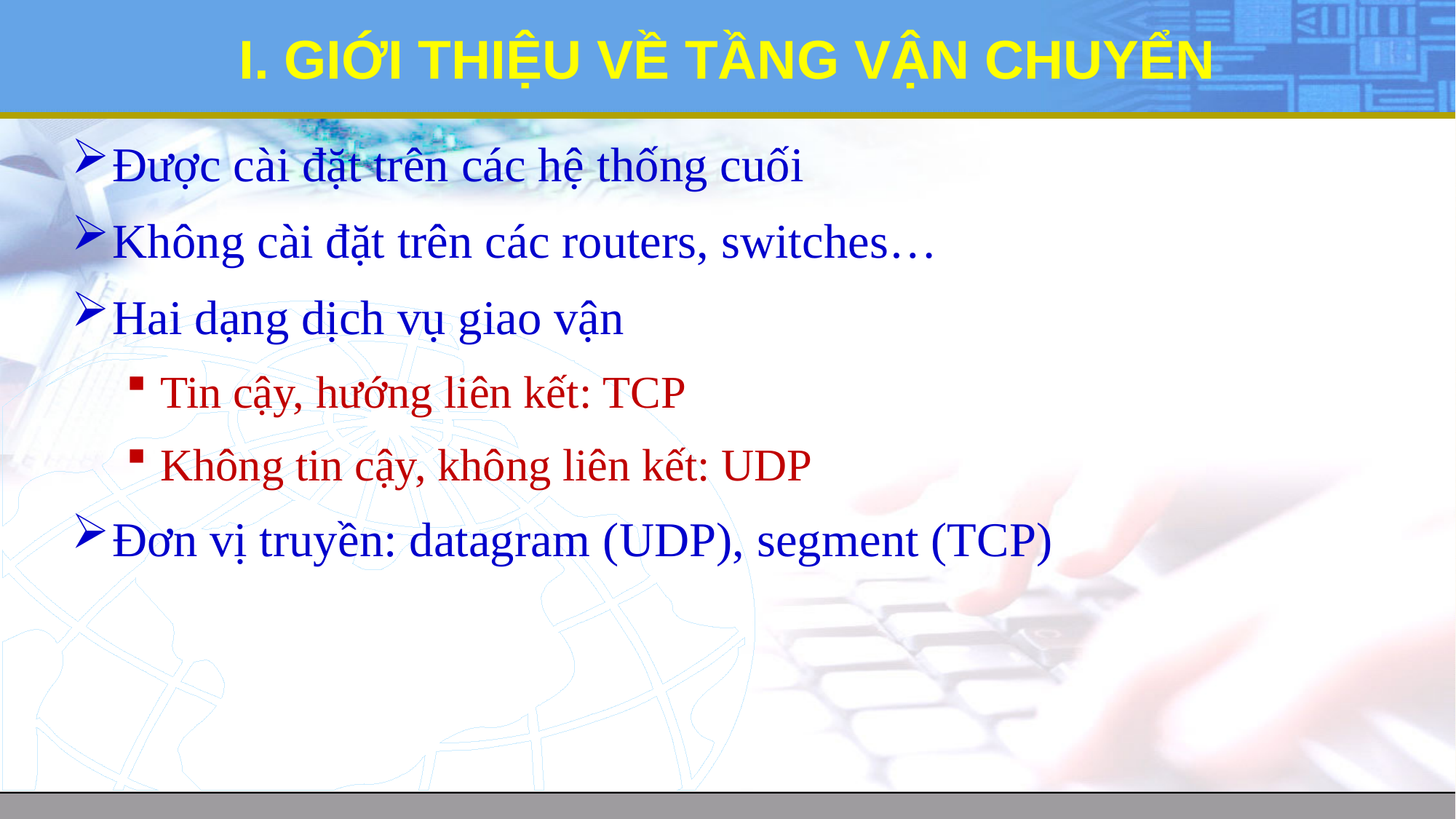

# I. GIỚI THIỆU VỀ TẦNG VẬN CHUYỂN
Được cài đặt trên các hệ thống cuối
Không cài đặt trên các routers, switches…
Hai dạng dịch vụ giao vận
Tin cậy, hướng liên kết: TCP
Không tin cậy, không liên kết: UDP
Đơn vị truyền: datagram (UDP), segment (TCP)